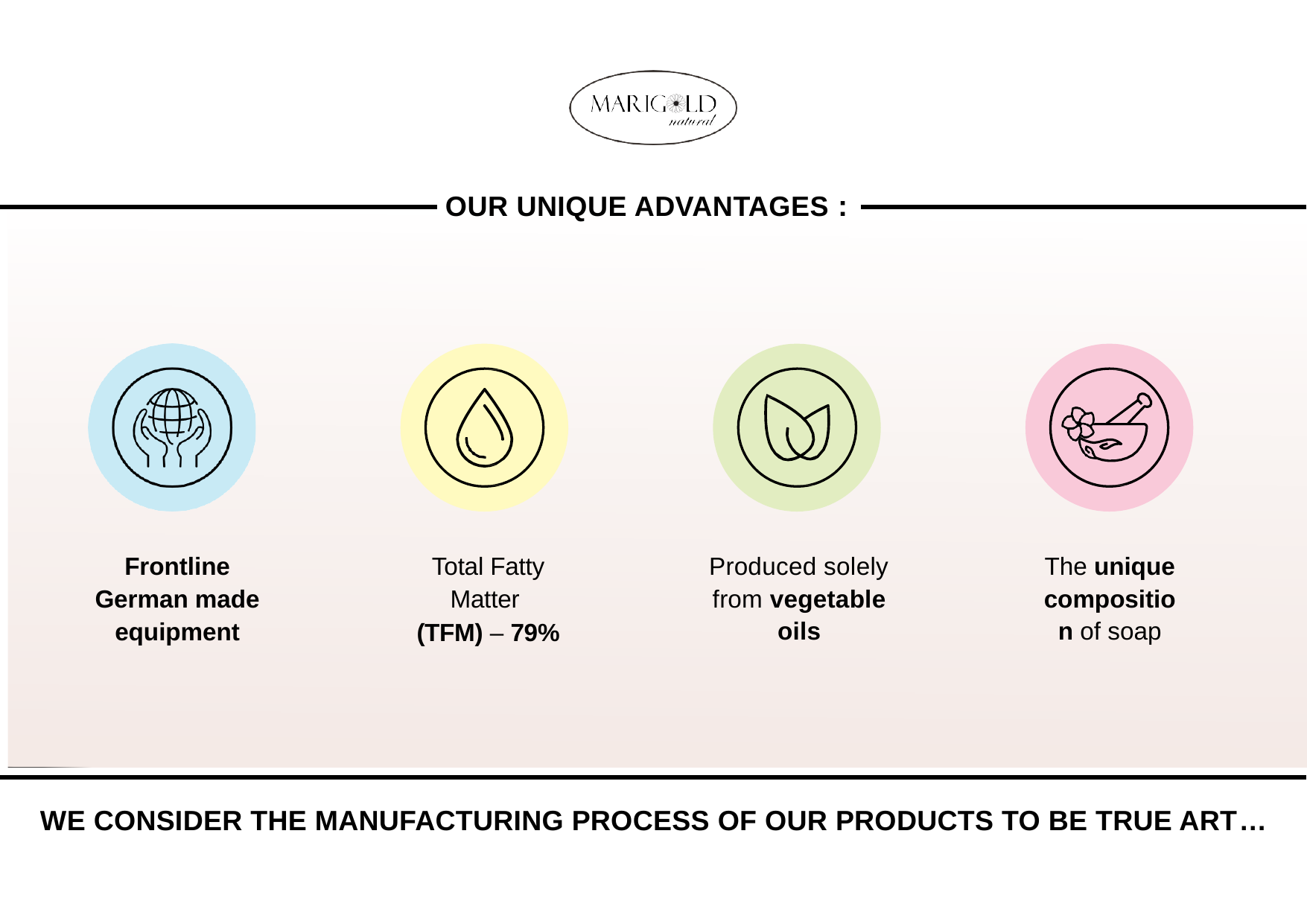

# OUR UNIQUE ADVANTAGES :

The unique composition of soap
Produced solely from vegetable oils
Total Fatty Matter
(TFM) – 79%
Frontline German made equipment

WE CONSIDER THE MANUFACTURING PROCESS OF OUR PRODUCTS TO BE TRUE ART…